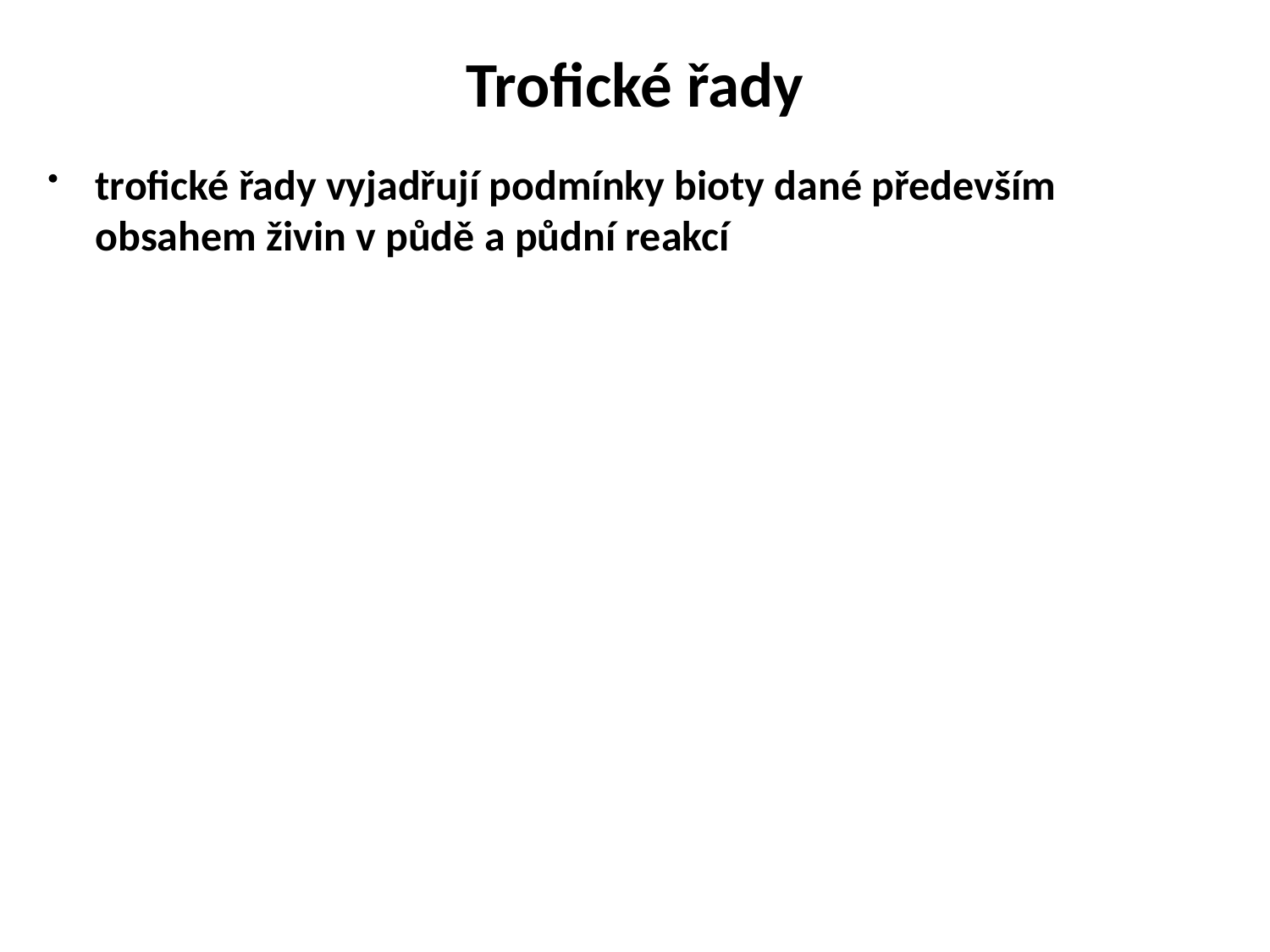

# Trofické řady
trofické řady vyjadřují podmínky bioty dané především obsahem živin v půdě a půdní reakcí